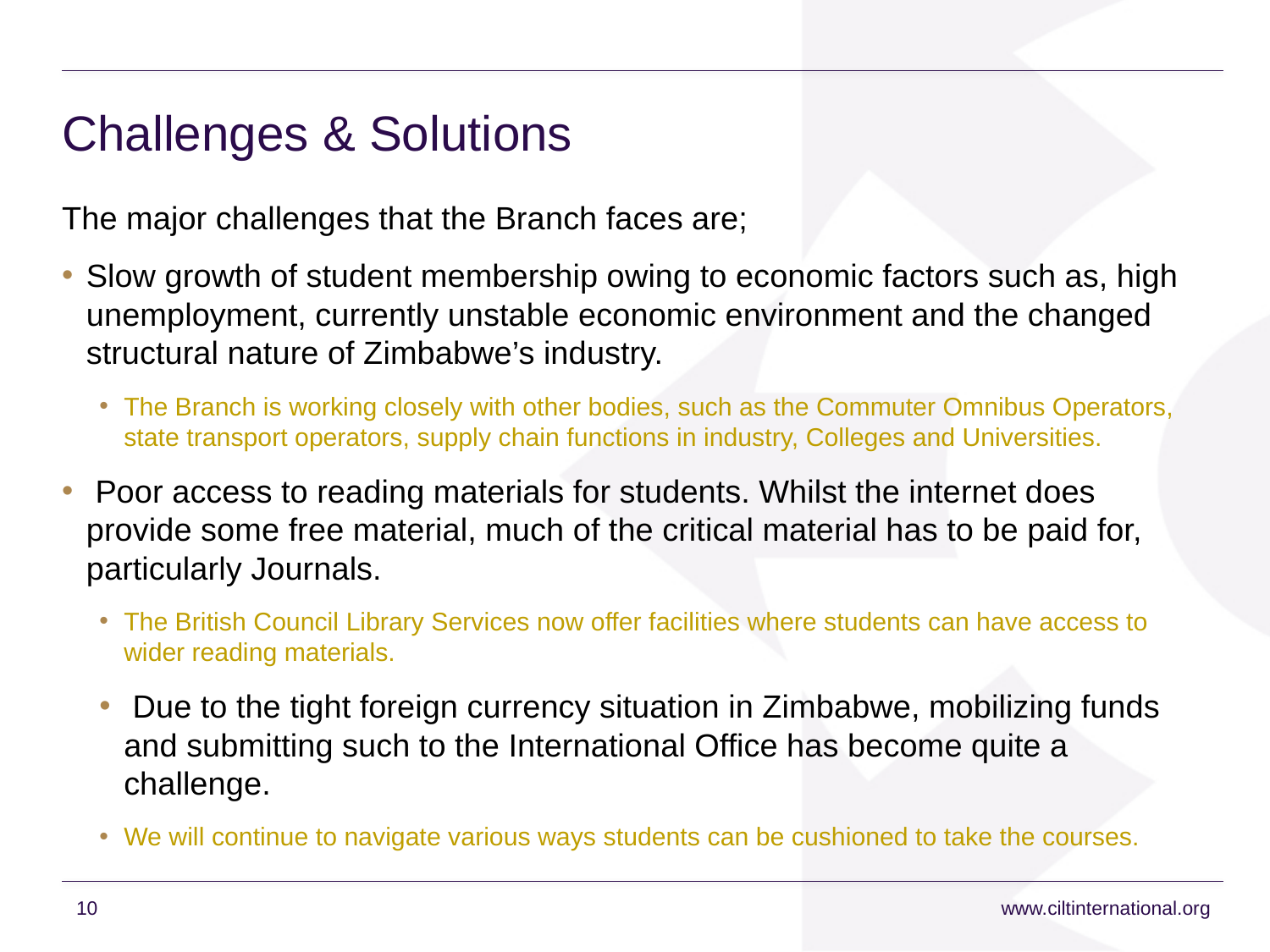

# Challenges & Solutions
The major challenges that the Branch faces are;
Slow growth of student membership owing to economic factors such as, high unemployment, currently unstable economic environment and the changed structural nature of Zimbabwe’s industry.
The Branch is working closely with other bodies, such as the Commuter Omnibus Operators, state transport operators, supply chain functions in industry, Colleges and Universities.
 Poor access to reading materials for students. Whilst the internet does provide some free material, much of the critical material has to be paid for, particularly Journals.
The British Council Library Services now offer facilities where students can have access to wider reading materials.
 Due to the tight foreign currency situation in Zimbabwe, mobilizing funds and submitting such to the International Office has become quite a challenge.
We will continue to navigate various ways students can be cushioned to take the courses.
10
www.ciltinternational.org